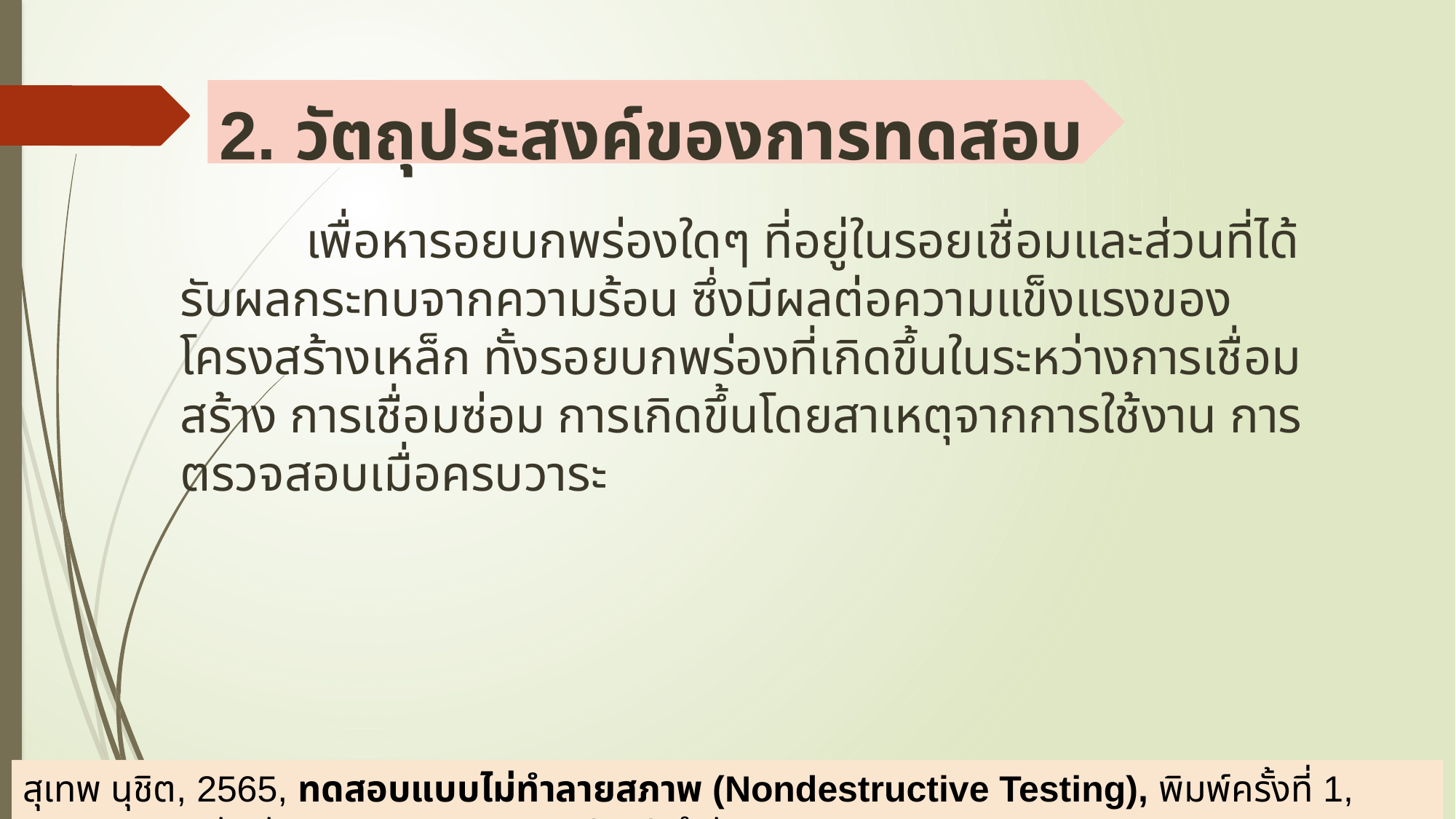

# 2. วัตถุประสงค์ของการทดสอบ
          เพื่อหารอยบกพร่องใดๆ ที่อยู่ในรอยเชื่อมและส่วนที่ได้รับผลกระทบจากความร้อน ซึ่งมีผลต่อความแข็งแรงของโครงสร้างเหล็ก ทั้งรอยบกพร่องที่เกิดขึ้นในระหว่างการเชื่อมสร้าง การเชื่อมซ่อม การเกิดขึ้นโดยสาเหตุจากการใช้งาน การตรวจสอบเมื่อครบวาระ
สุเทพ นุชิต, 2565, ทดสอบแบบไม่ทำลายสภาพ (Nondestructive Testing), พิมพ์ครั้งที่ 1, กรุงเทพฯ;บริษัทพัฒนาคุณภาพวิชาการ (พว.) จำกัด.